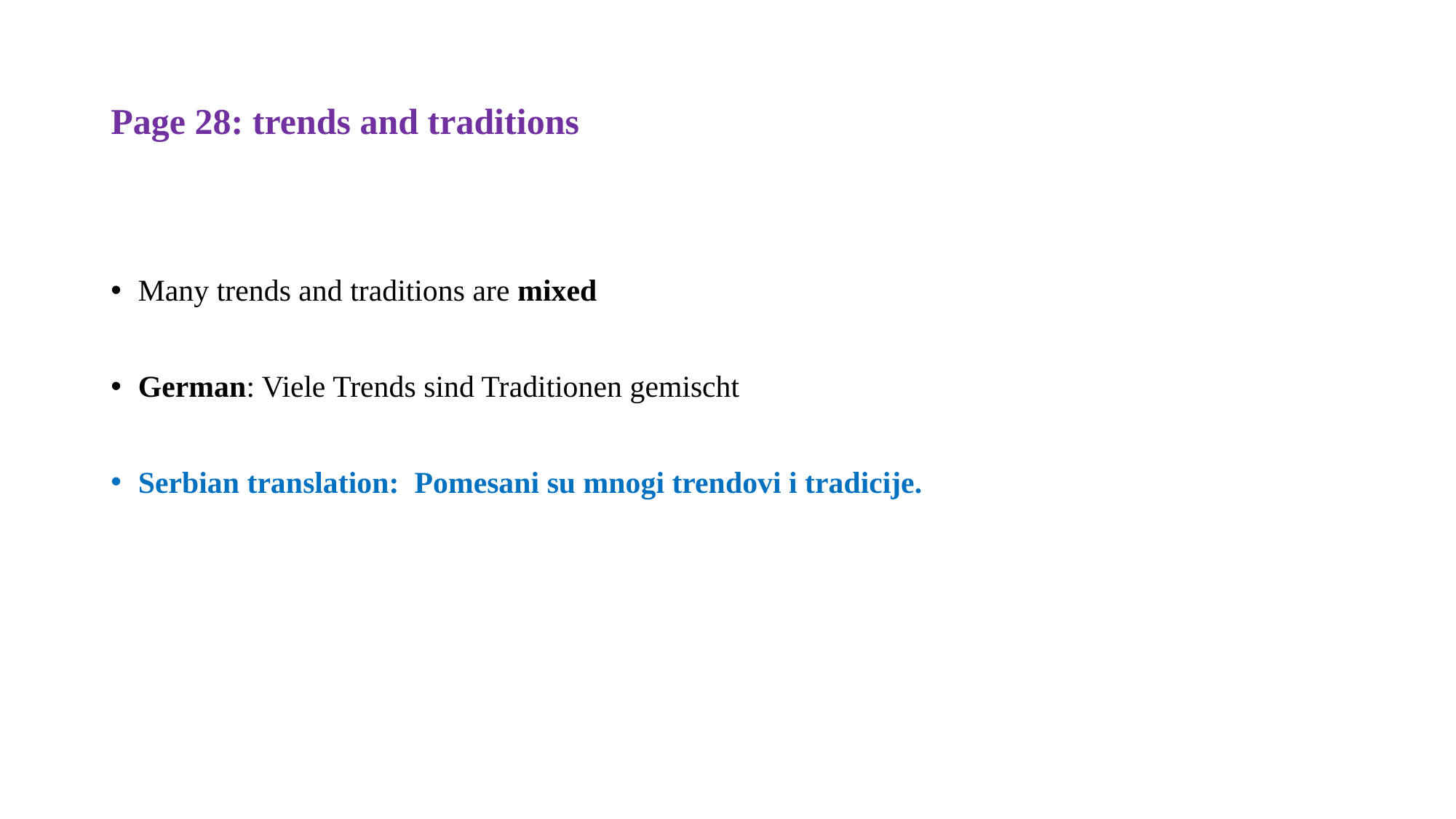

# Page 28: trends and traditions

Many trends and traditions are mixed

German: Viele Trends sind Traditionen gemischt

Serbian translation:  Pomesani su mnogi trendovi i tradicije.